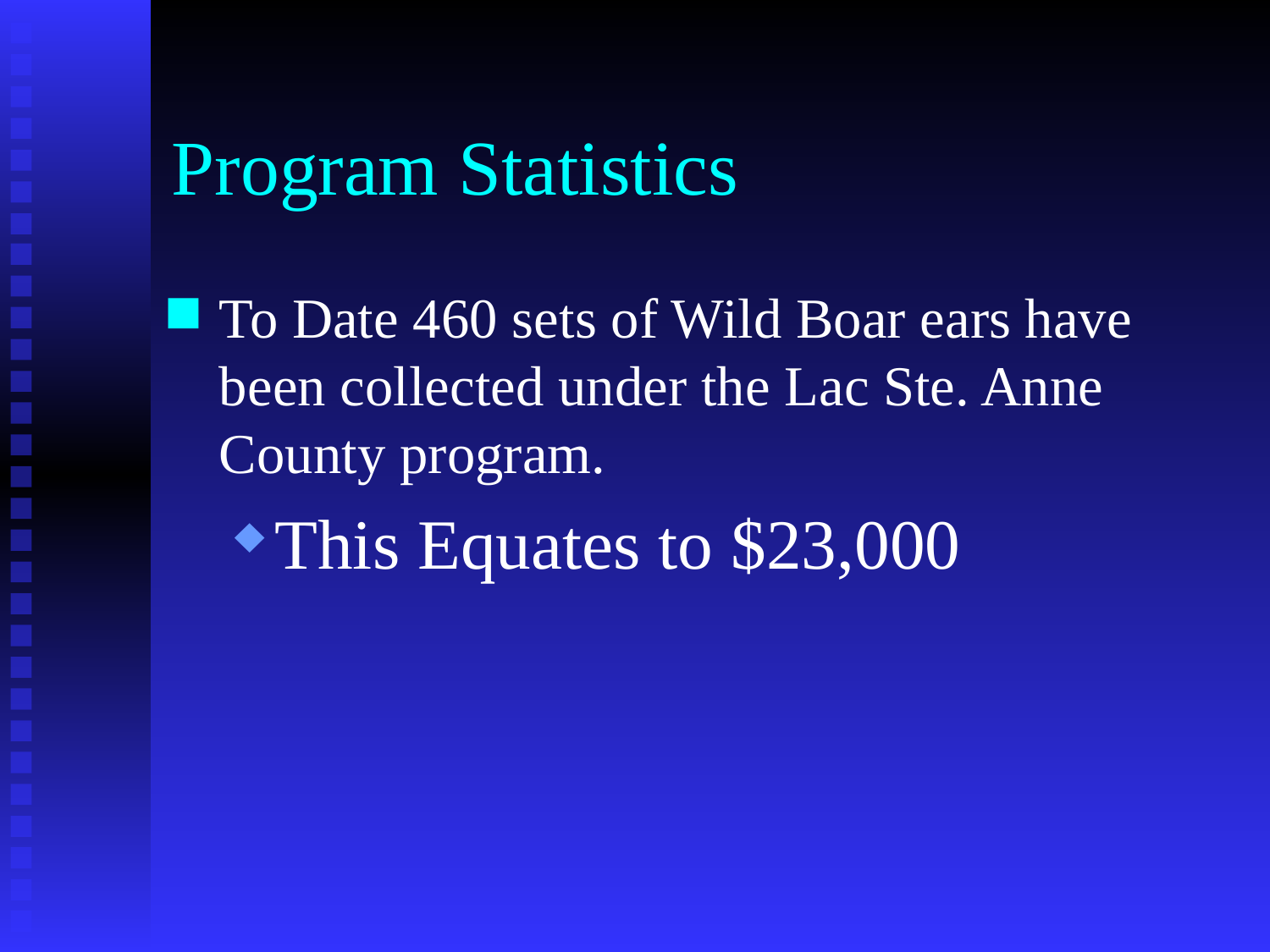

# Program Statistics
To Date 460 sets of Wild Boar ears have been collected under the Lac Ste. Anne County program.
This Equates to $23,000